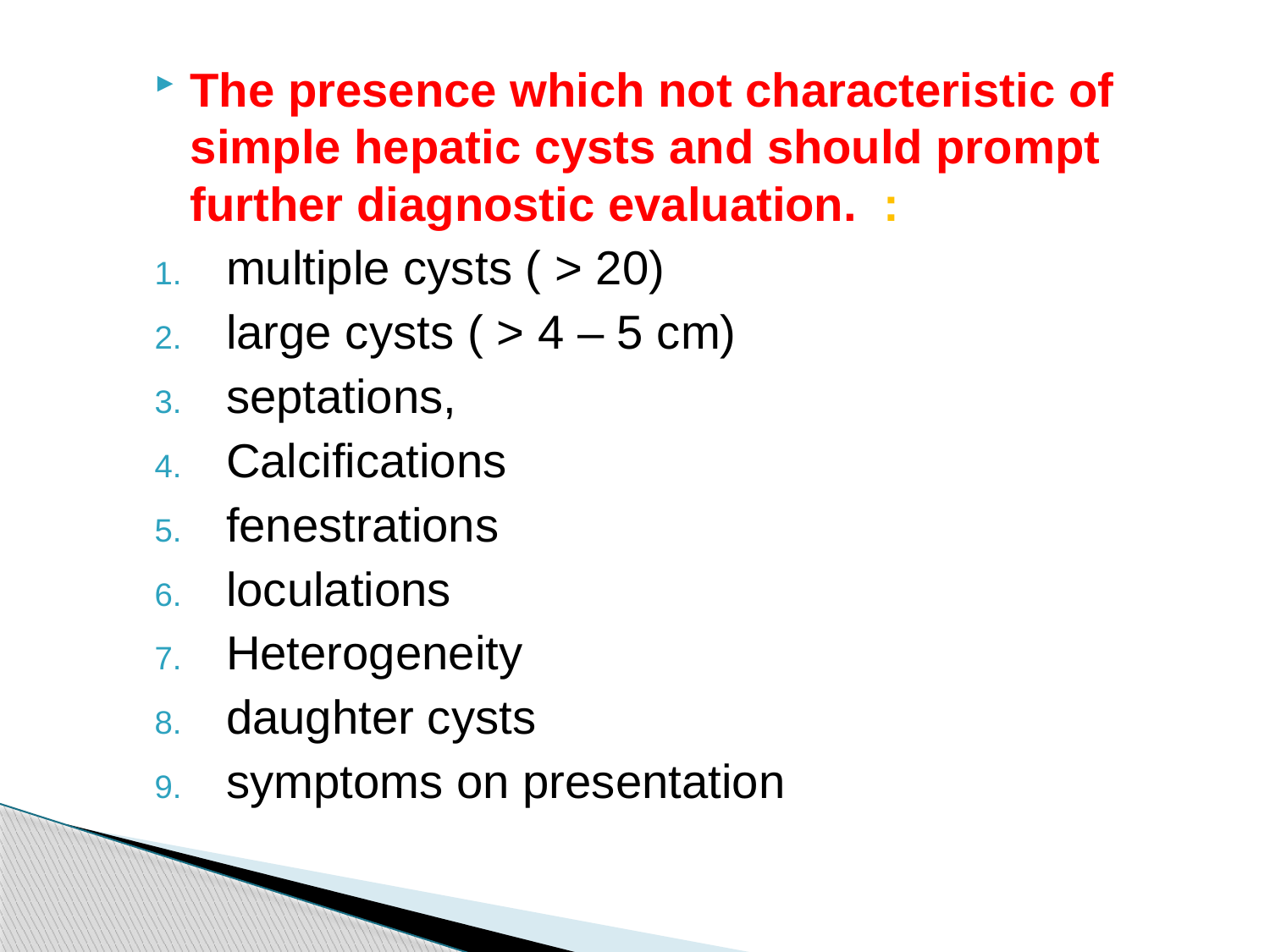

The presence which not characteristic of simple hepatic cysts and should prompt further diagnostic evaluation.  :
multiple cysts ( > 20)
large cysts ( > 4 – 5 cm)
septations,
Calcifications
fenestrations
loculations
Heterogeneity
daughter cysts
symptoms on presentation